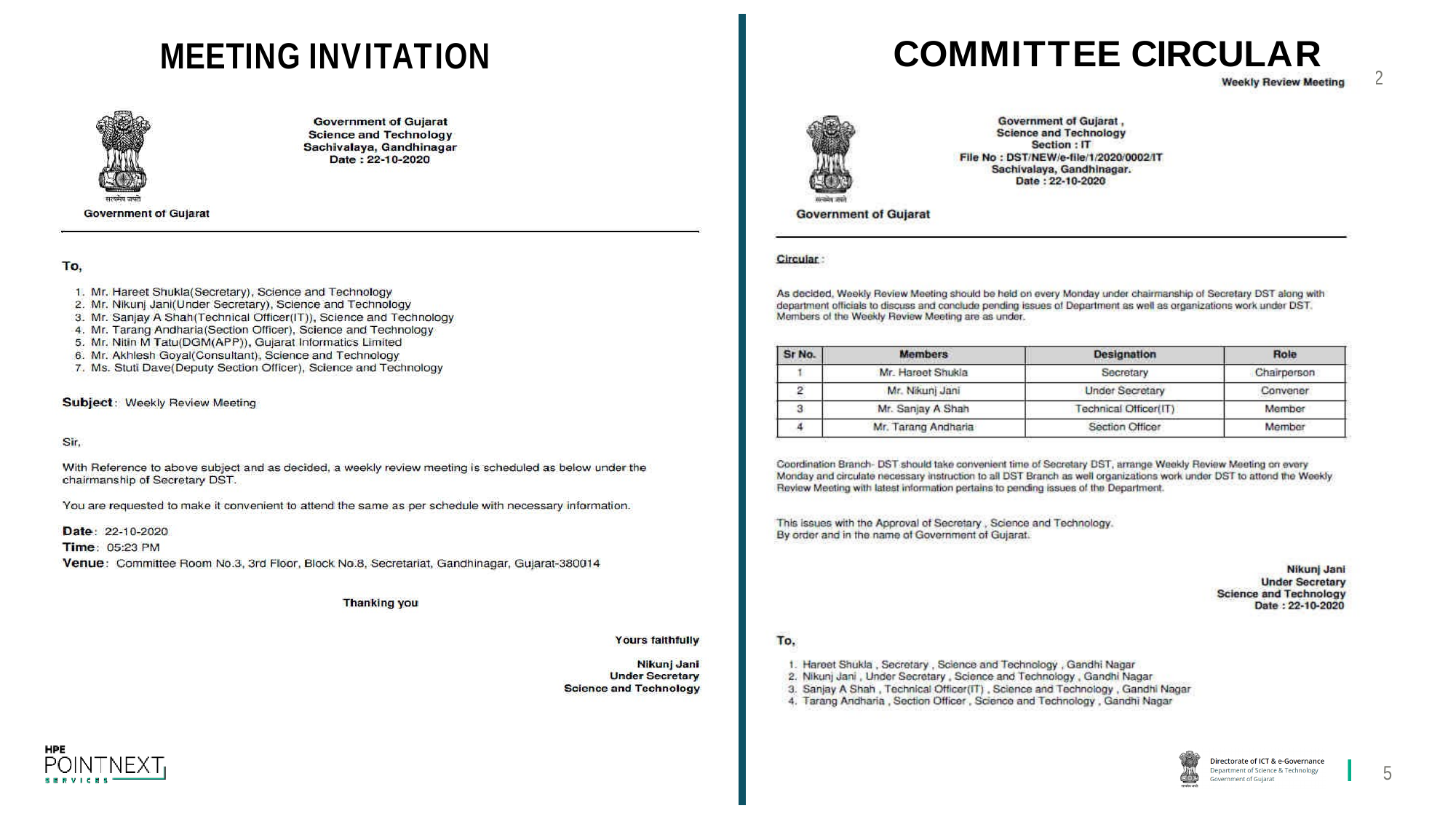

# COMMITTEE CIRCULAR
MEETING INVITATION
2

5